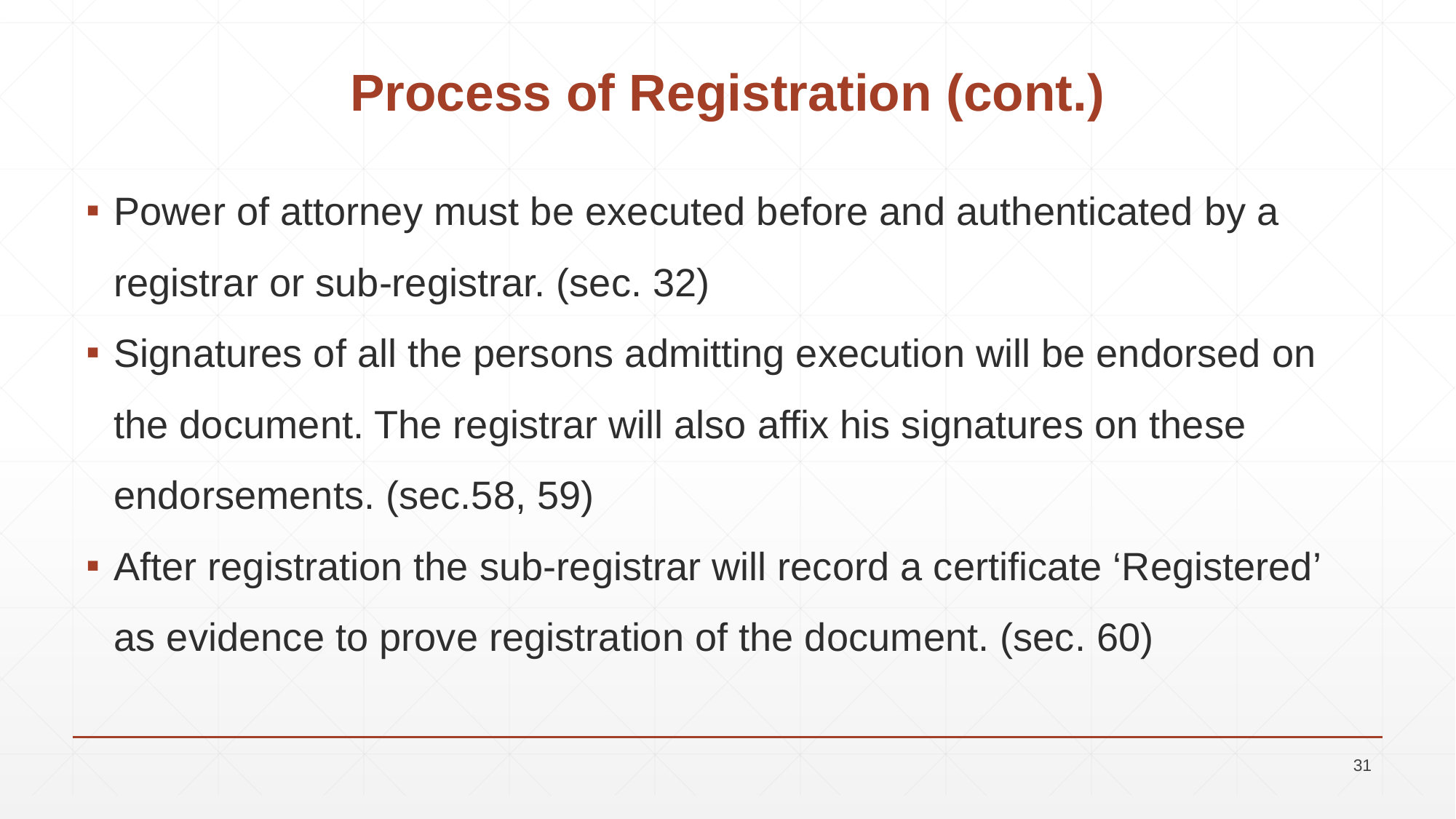

# Process of Registration (cont.)
Power of attorney must be executed before and authenticated by a registrar or sub-registrar. (sec. 32)
Signatures of all the persons admitting execution will be endorsed on the document. The registrar will also affix his signatures on these endorsements. (sec.58, 59)
After registration the sub-registrar will record a certificate ‘Registered’ as evidence to prove registration of the document. (sec. 60)
31